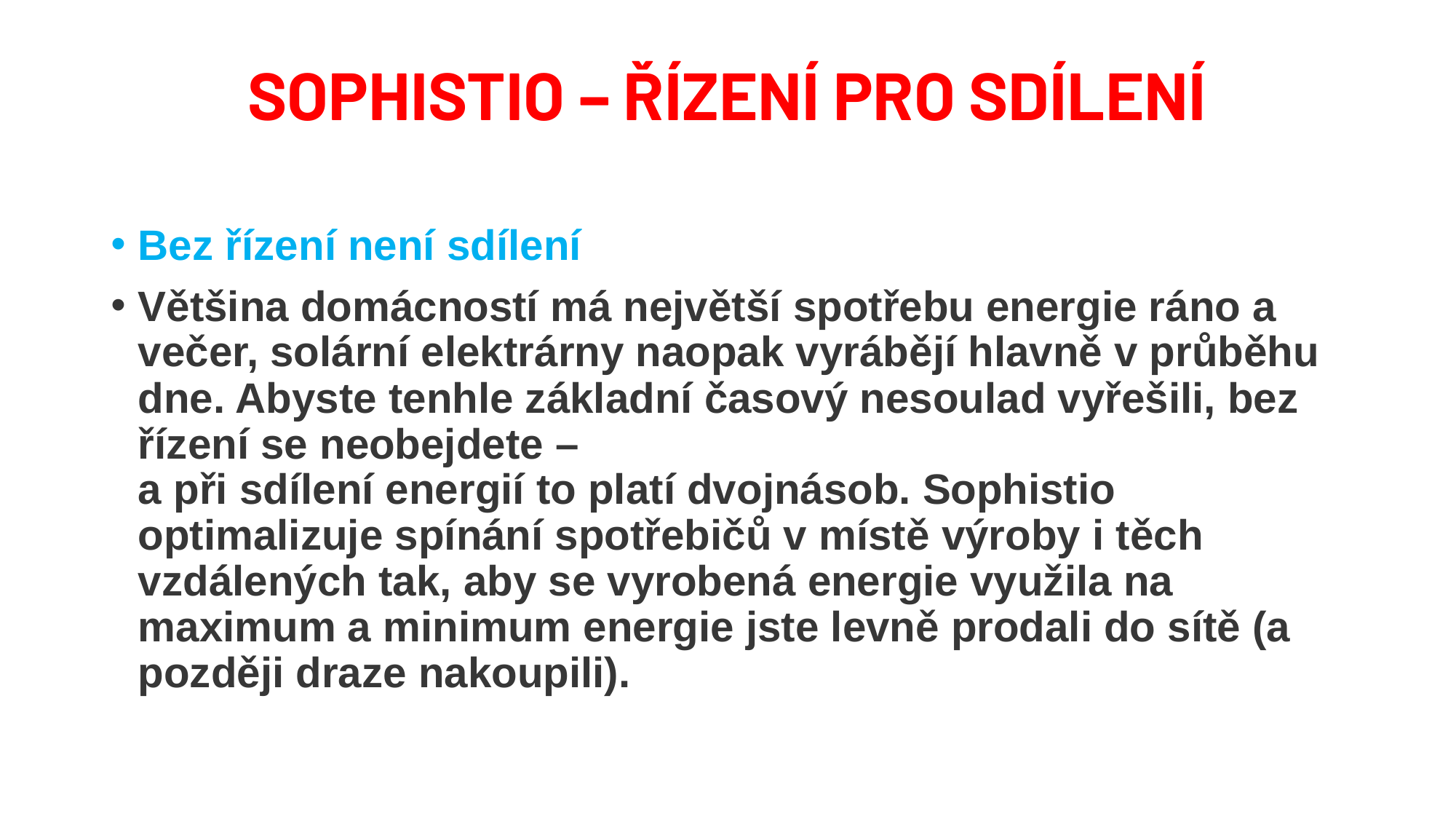

# SOPHISTIO – ŘÍZENÍ PRO SDÍLENÍ
Bez řízení není sdílení
Většina domácností má největší spotřebu energie ráno a večer, solární elektrárny naopak vyrábějí hlavně v průběhu dne. Abyste tenhle základní časový nesoulad vyřešili, bez řízení se neobejdete –
a při sdílení energií to platí dvojnásob. Sophistio optimalizuje spínání spotřebičů v místě výroby i těch vzdálených tak, aby se vyrobená energie využila na maximum a minimum energie jste levně prodali do sítě (a později draze nakoupili).